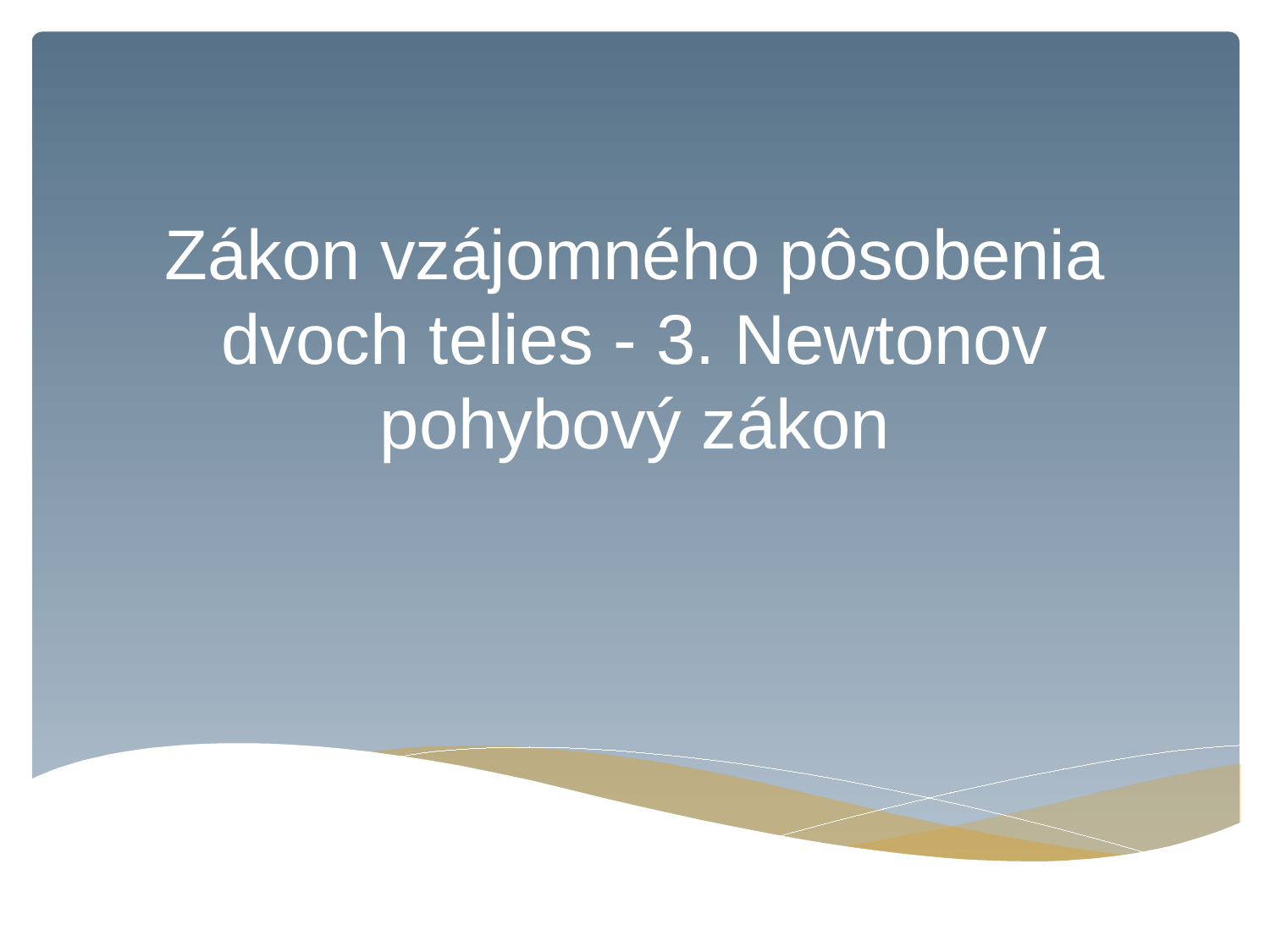

# Zákon vzájomného pôsobenia dvoch telies - 3. Newtonov pohybový zákon